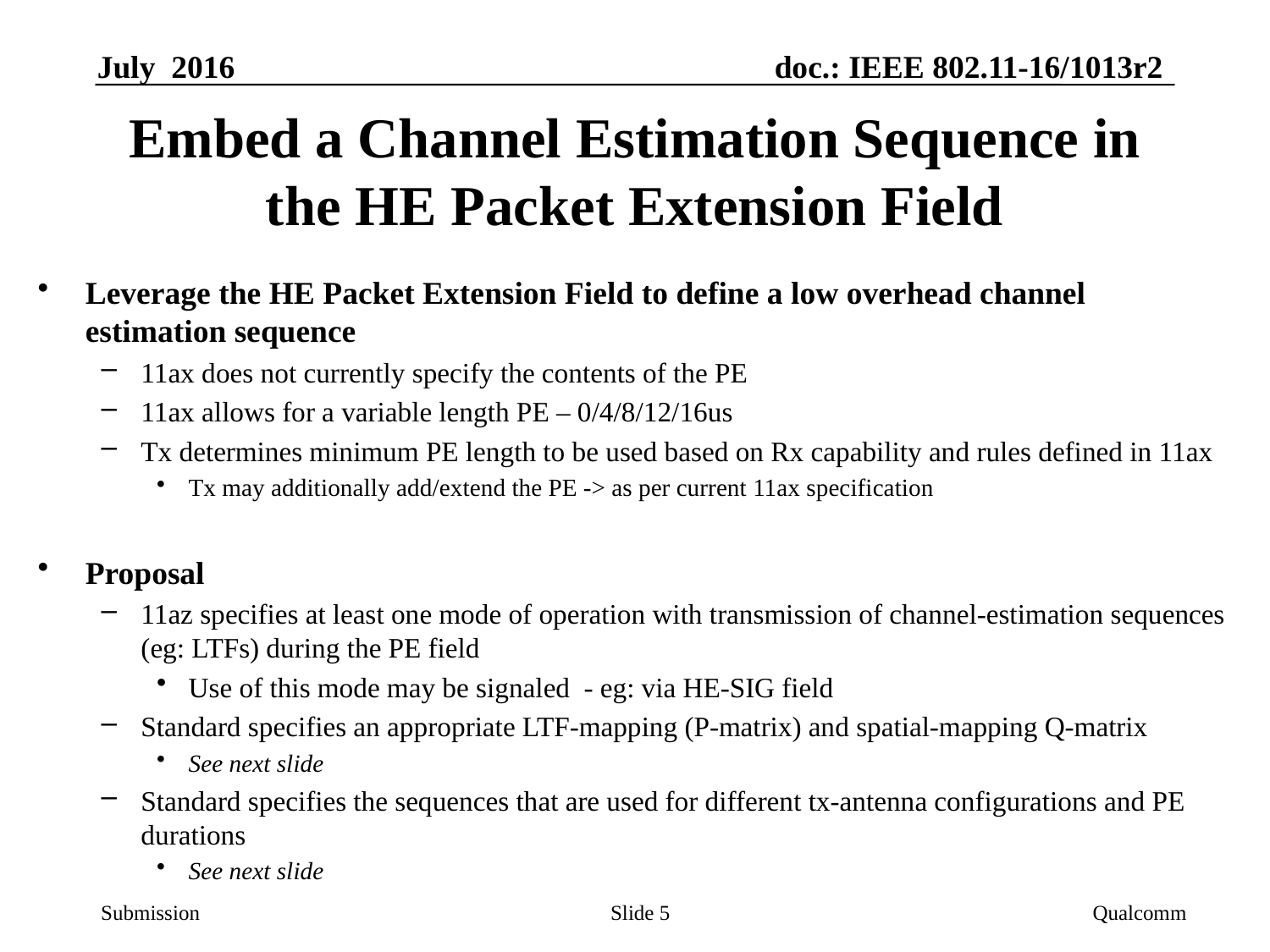

# Embed a Channel Estimation Sequence in the HE Packet Extension Field
Leverage the HE Packet Extension Field to define a low overhead channel estimation sequence
11ax does not currently specify the contents of the PE
11ax allows for a variable length PE – 0/4/8/12/16us
Tx determines minimum PE length to be used based on Rx capability and rules defined in 11ax
Tx may additionally add/extend the PE -> as per current 11ax specification

Proposal
11az specifies at least one mode of operation with transmission of channel-estimation sequences (eg: LTFs) during the PE field
Use of this mode may be signaled  - eg: via HE-SIG field
Standard specifies an appropriate LTF-mapping (P-matrix) and spatial-mapping Q-matrix
See next slide
Standard specifies the sequences that are used for different tx-antenna configurations and PE durations
See next slide

Slide 5
Qualcomm